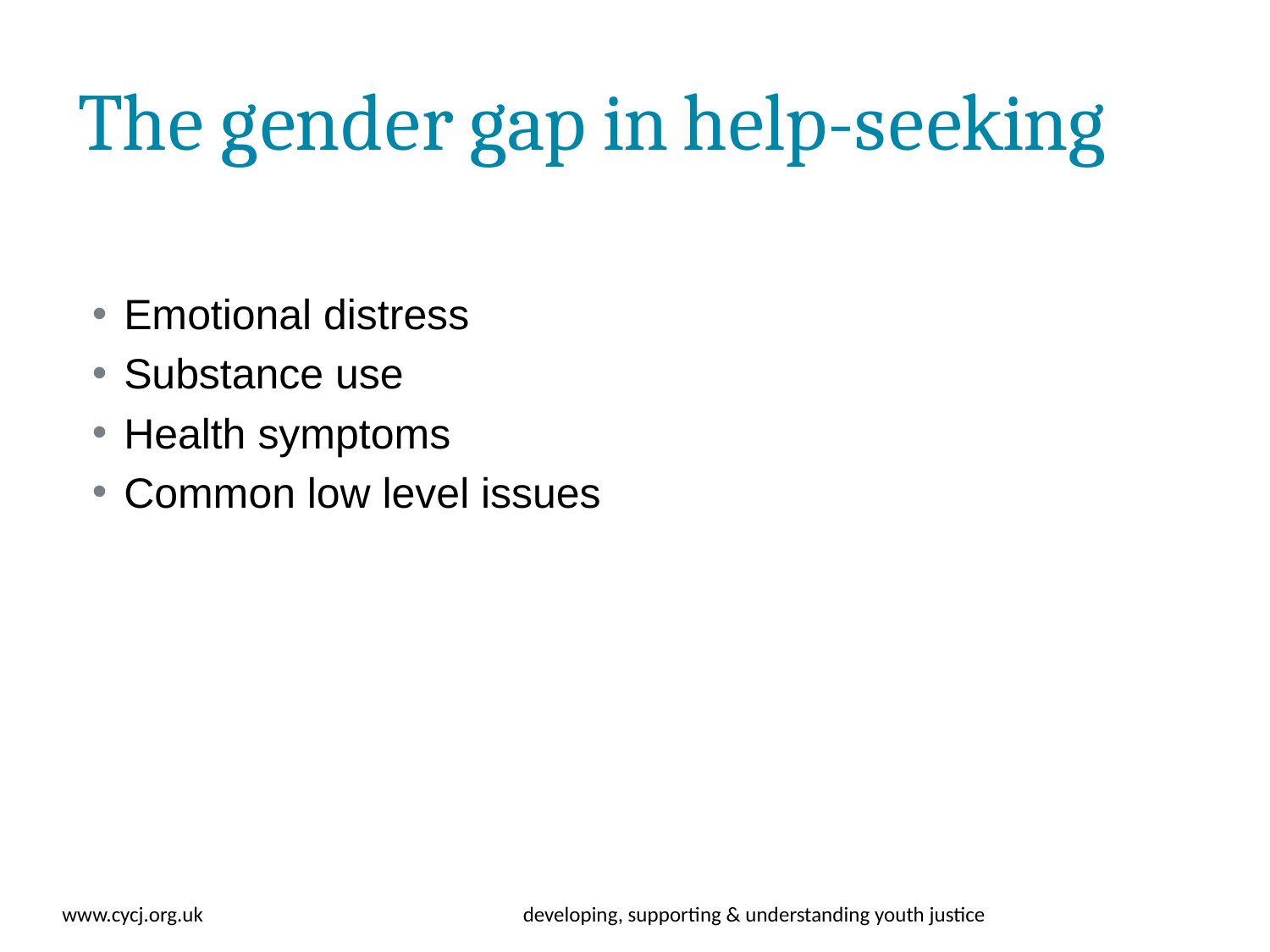

# The gender gap in help-seeking

Emotional distress
Substance use
Health symptoms
Common low level issues